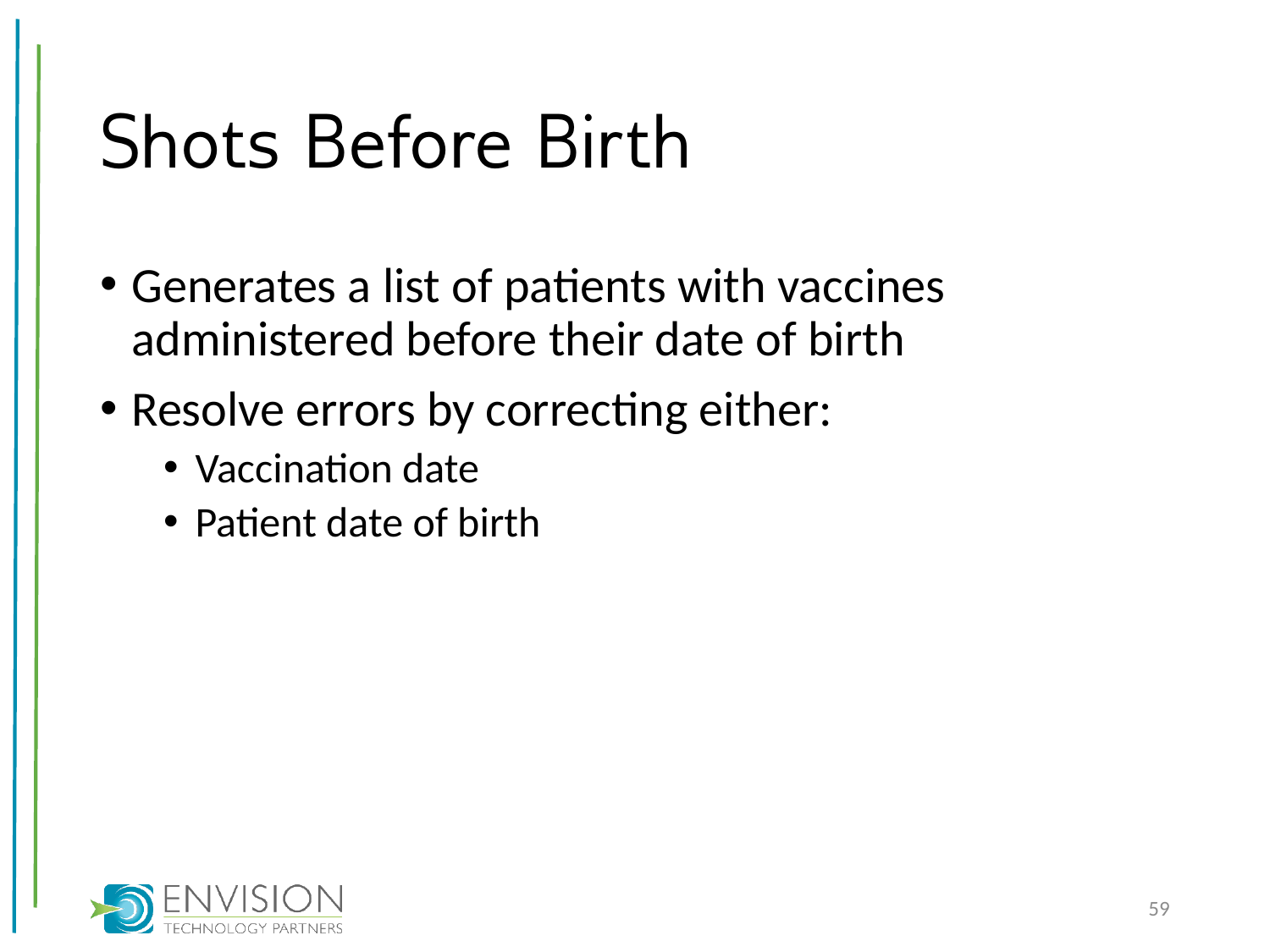

# Shots Before Birth
Generates a list of patients with vaccines administered before their date of birth
Resolve errors by correcting either:
Vaccination date
Patient date of birth
59